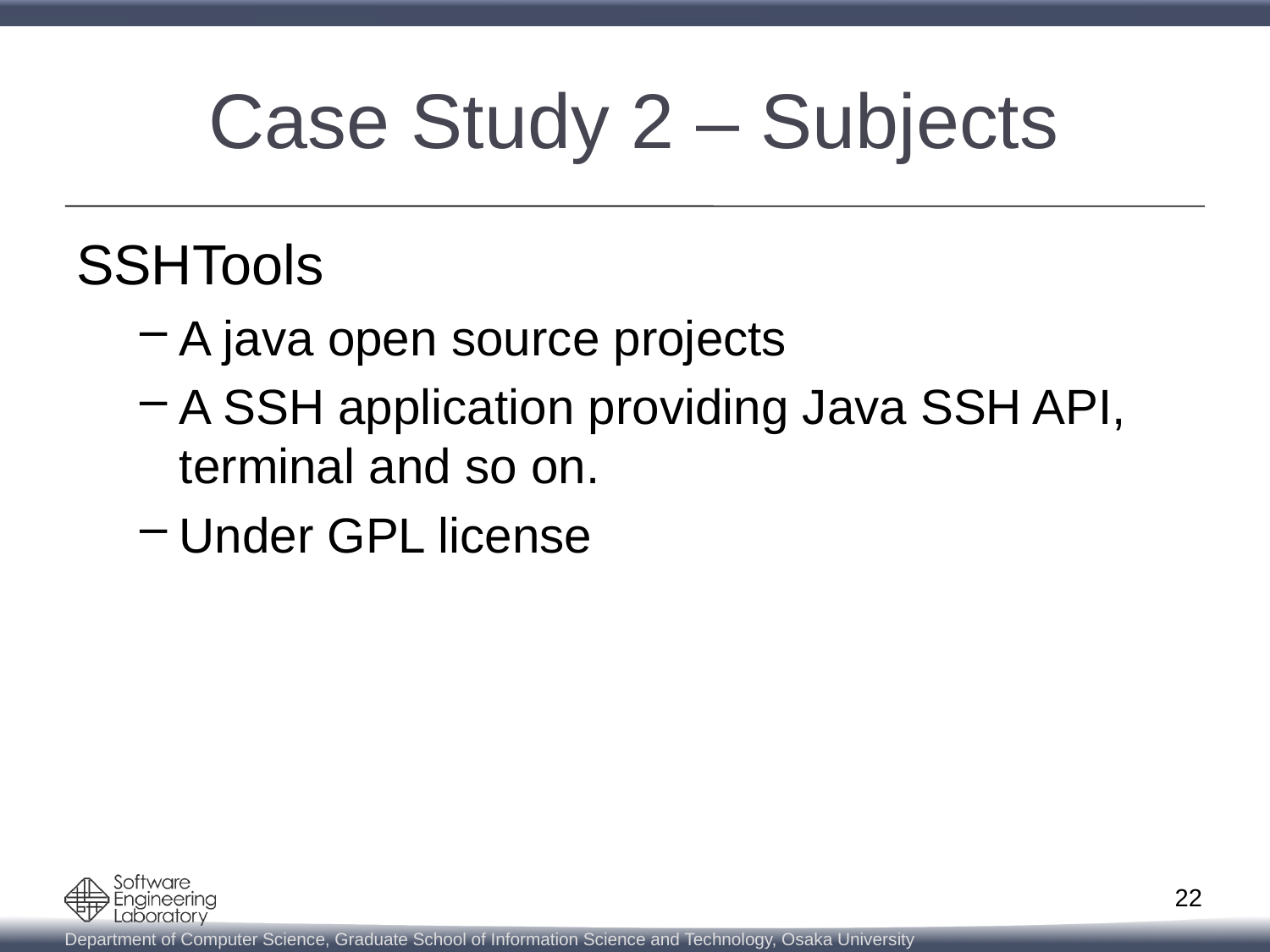

# Case Study 2 – Subjects
SSHTools
A java open source projects
A SSH application providing Java SSH API, terminal and so on.
Under GPL license
22